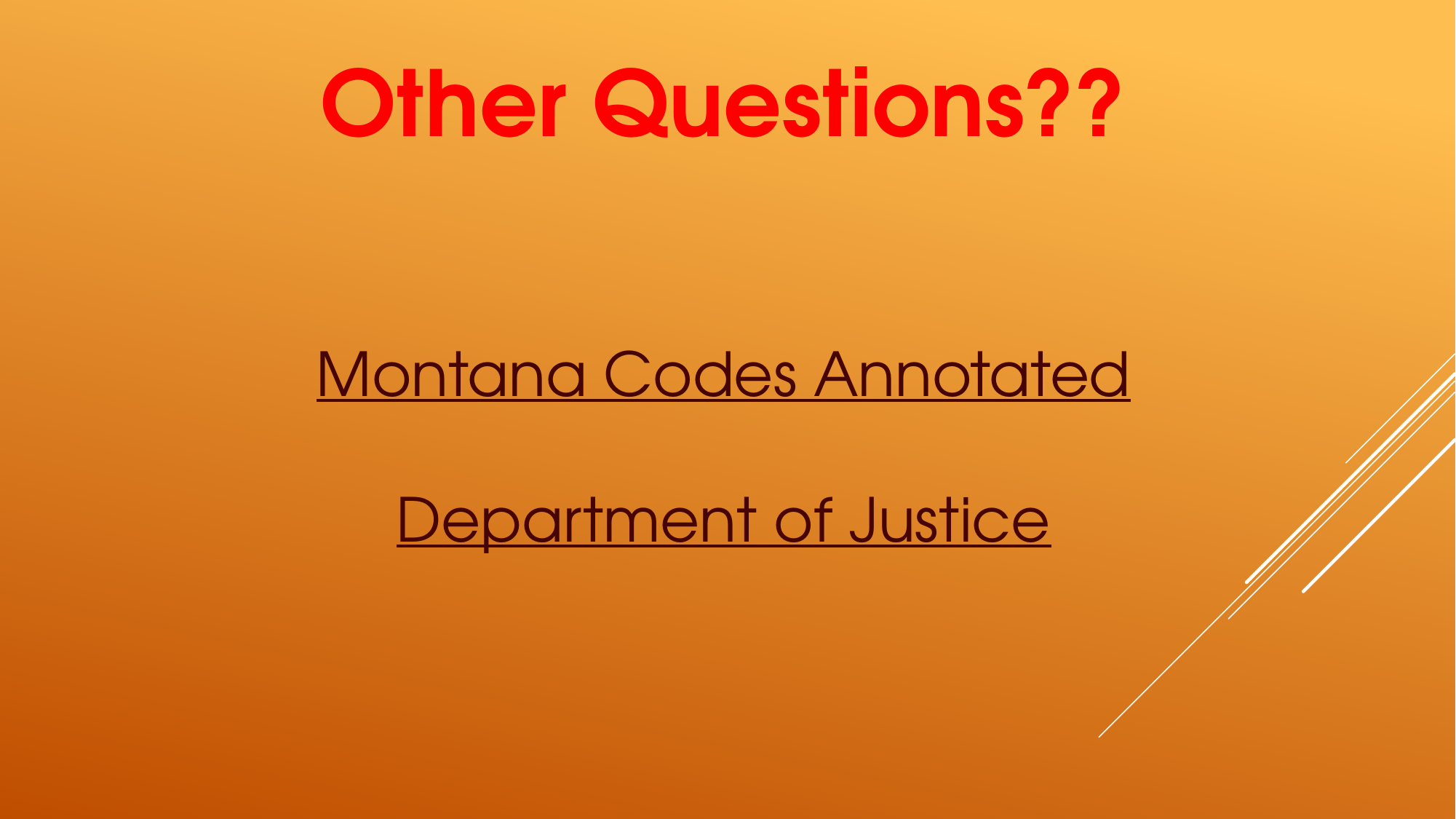

Other Questions??
Montana Codes Annotated

Department of Justice